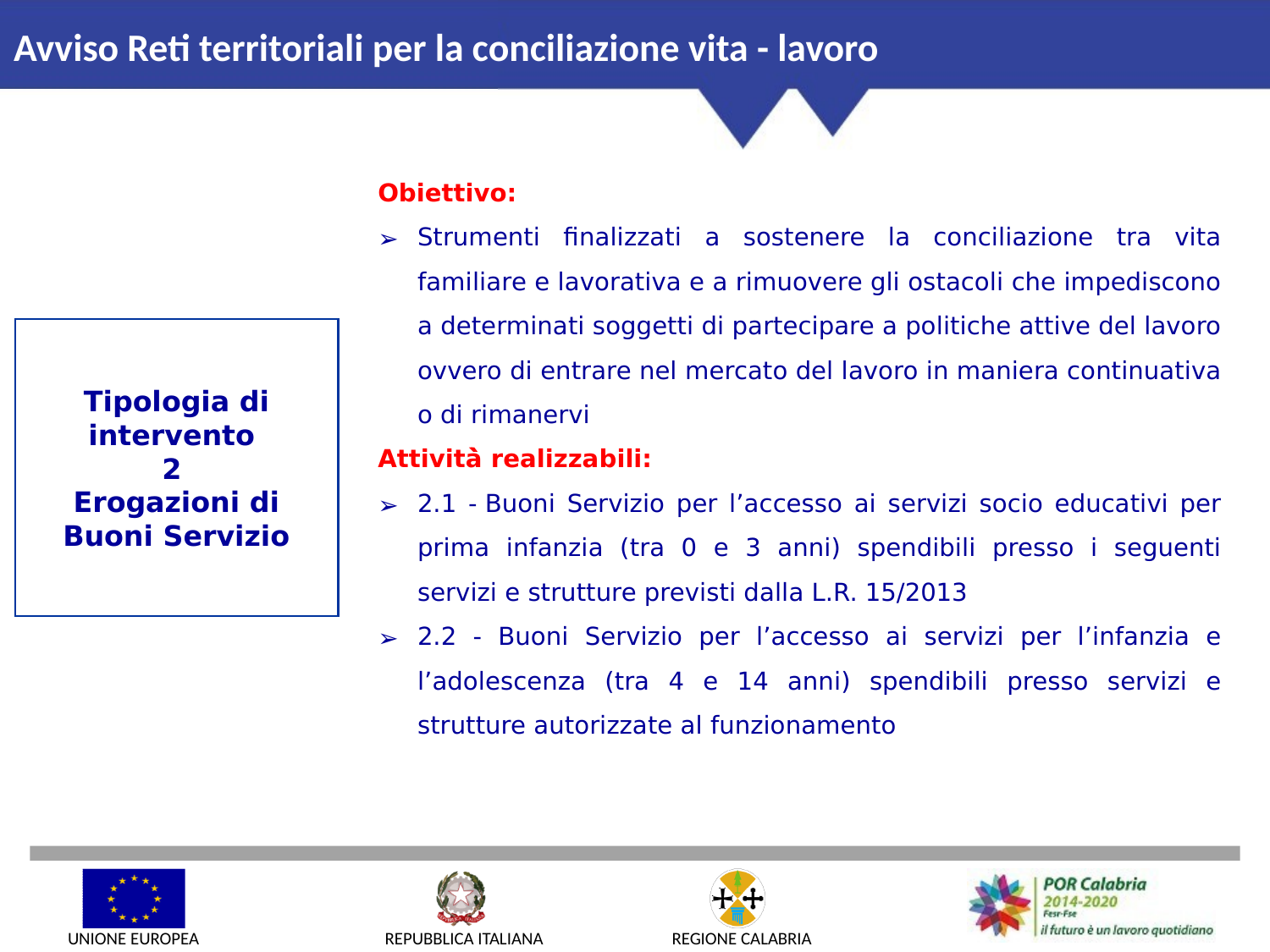

Avviso Reti territoriali per la conciliazione vita - lavoro
Obiettivo:
Strumenti finalizzati a sostenere la conciliazione tra vita familiare e lavorativa e a rimuovere gli ostacoli che impediscono a determinati soggetti di partecipare a politiche attive del lavoro ovvero di entrare nel mercato del lavoro in maniera continuativa o di rimanervi
Attività̀ realizzabili:
2.1 - Buoni Servizio per l’accesso ai servizi socio educativi per prima infanzia (tra 0 e 3 anni) spendibili presso i seguenti servizi e strutture previsti dalla L.R. 15/2013
2.2 - Buoni Servizio per l’accesso ai servizi per l’infanzia e l’adolescenza (tra 4 e 14 anni) spendibili presso servizi e strutture autorizzate al funzionamento
Tipologia di intervento
2
Erogazioni di Buoni Servizio